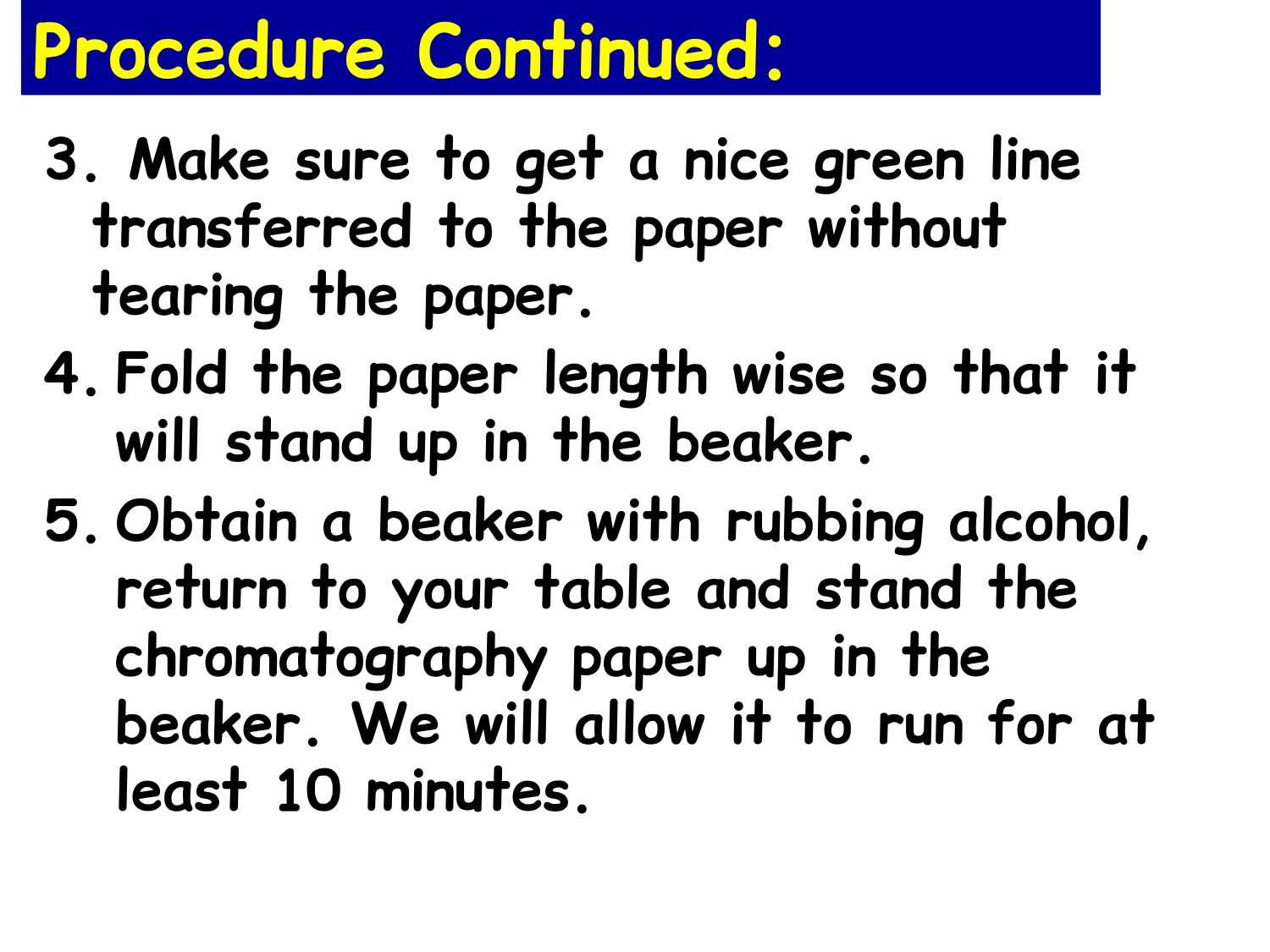

# Procedure Continued:
3. Make sure to get a nice green line transferred to the paper without tearing the paper.
Fold the paper length wise so that it will stand up in the beaker.
Obtain a beaker with rubbing alcohol, return to your table and stand the chromatography paper up in the beaker. We will allow it to run for at least 10 minutes.